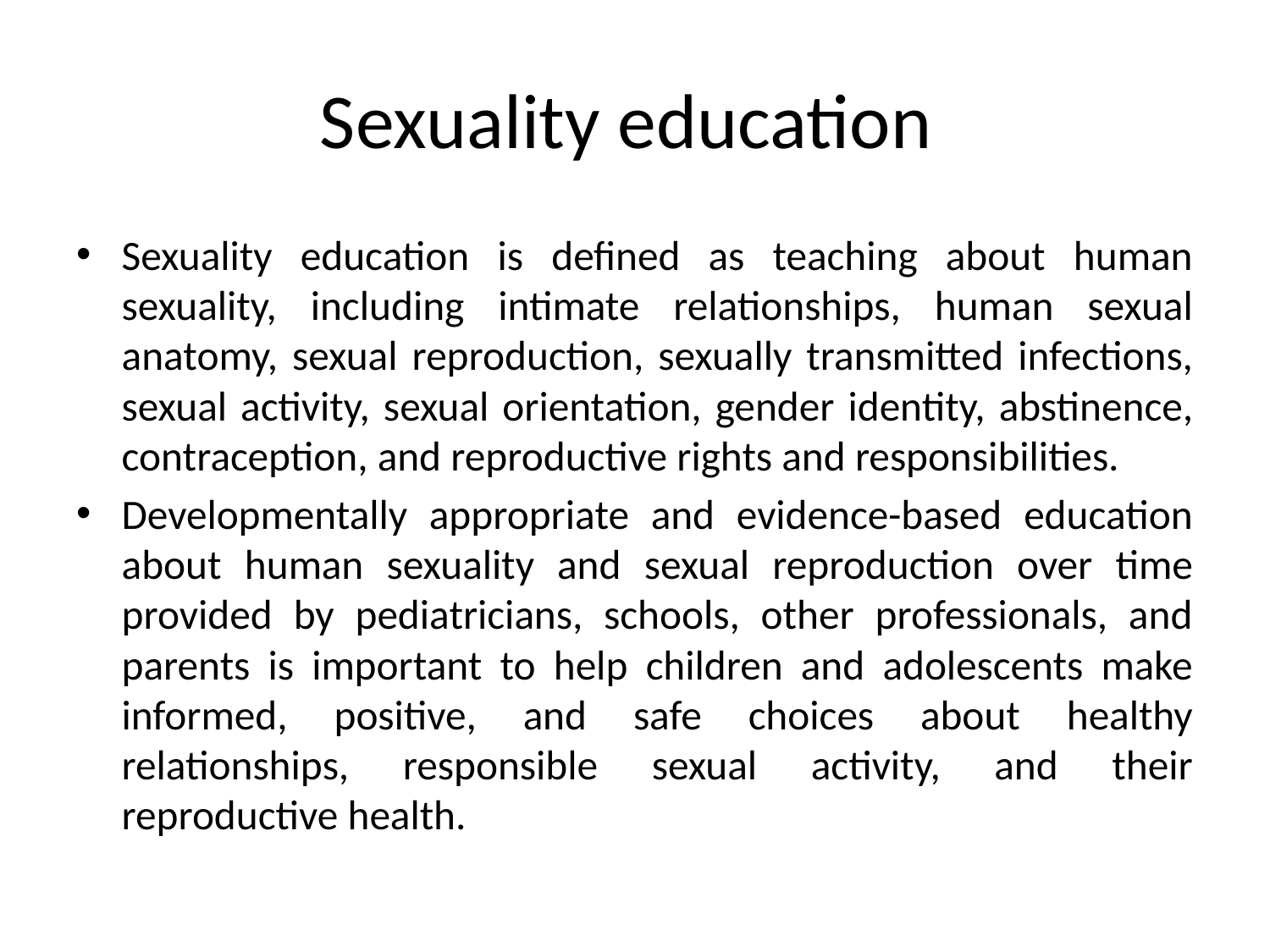

# Sexuality education
Sexuality education is defined as teaching about human sexuality, including intimate relationships, human sexual anatomy, sexual reproduction, sexually transmitted infections, sexual activity, sexual orientation, gender identity, abstinence, contraception, and reproductive rights and responsibilities.
Developmentally appropriate and evidence-based education about human sexuality and sexual reproduction over time provided by pediatricians, schools, other professionals, and parents is important to help children and adolescents make informed, positive, and safe choices about healthy relationships, responsible sexual activity, and their reproductive health.